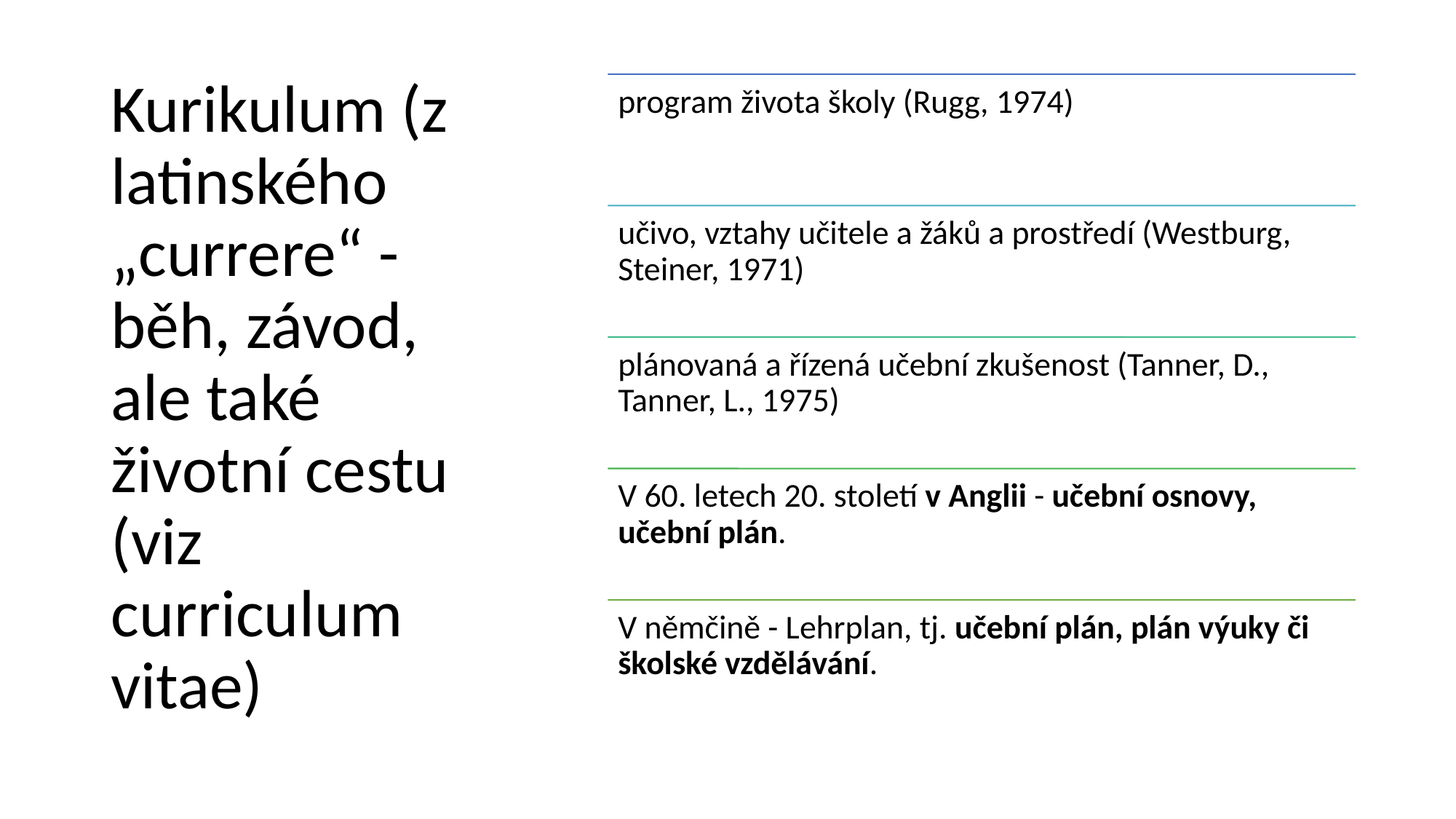

# Kurikulum (z latinského „currere“ - běh, závod, ale také životní cestu (viz curriculum vitae)
program života školy (Rugg, 1974)
učivo, vztahy učitele a žáků a prostředí (Westburg, Steiner, 1971)
plánovaná a řízená učební zkušenost (Tanner, D., Tanner, L., 1975)
V 60. letech 20. století v Anglii - učební osnovy, učební plán.
V němčině - Lehrplan, tj. učební plán, plán výuky či školské vzdělávání.